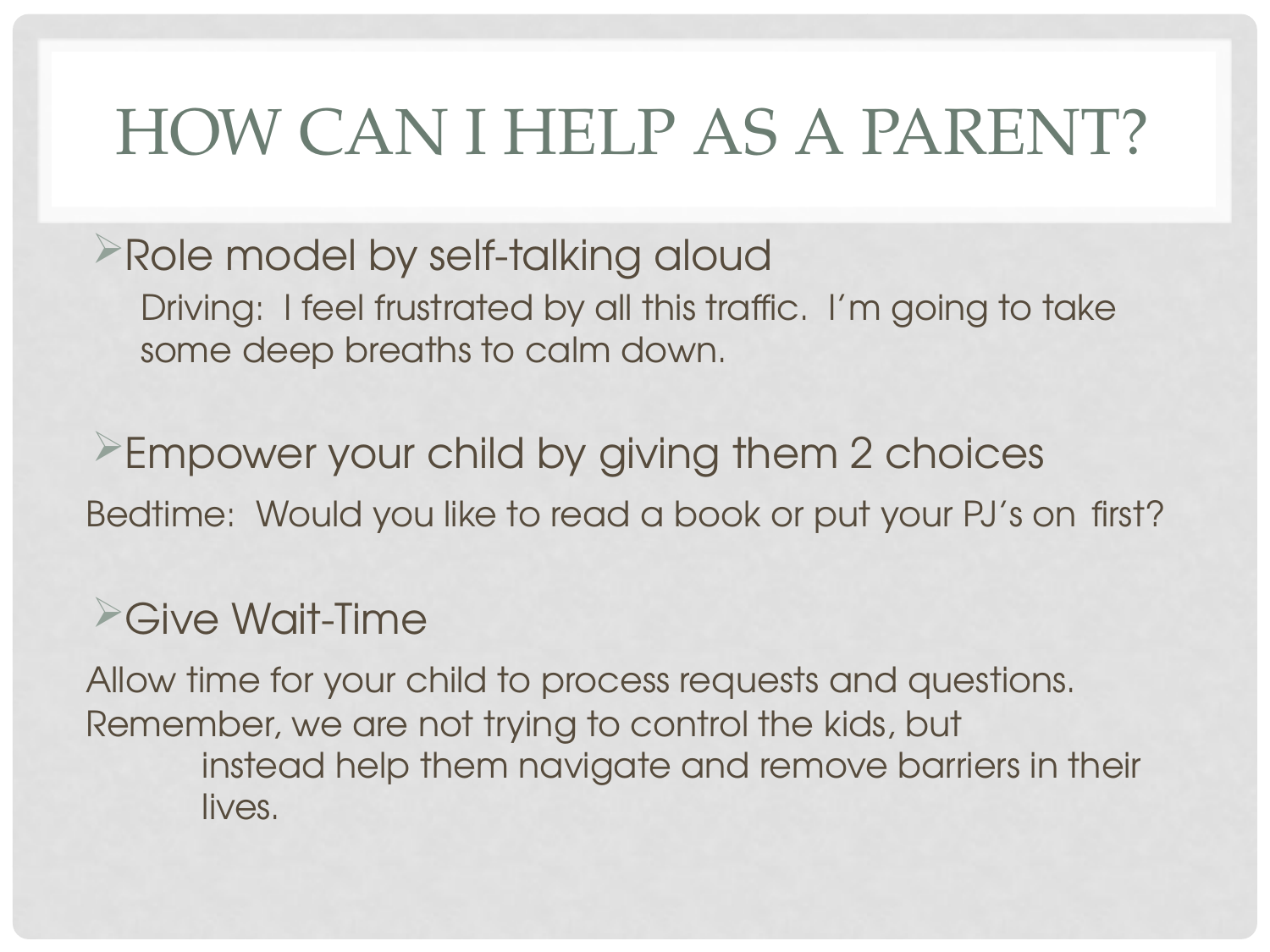

# How can I help as a parent?
Role model by self-talking aloud
	Driving:  I feel frustrated by all this traffic.  I’m going to take 	some deep breaths to calm down.

Empower your child by giving them 2 choices
	Bedtime:  Would you like to read a book or put your PJ’s on 	first?

Give Wait-Time
	Allow time for your child to process requests and questions.  	Remember, we are not trying to control the kids, but
            instead help them navigate and remove barriers in their
            lives.